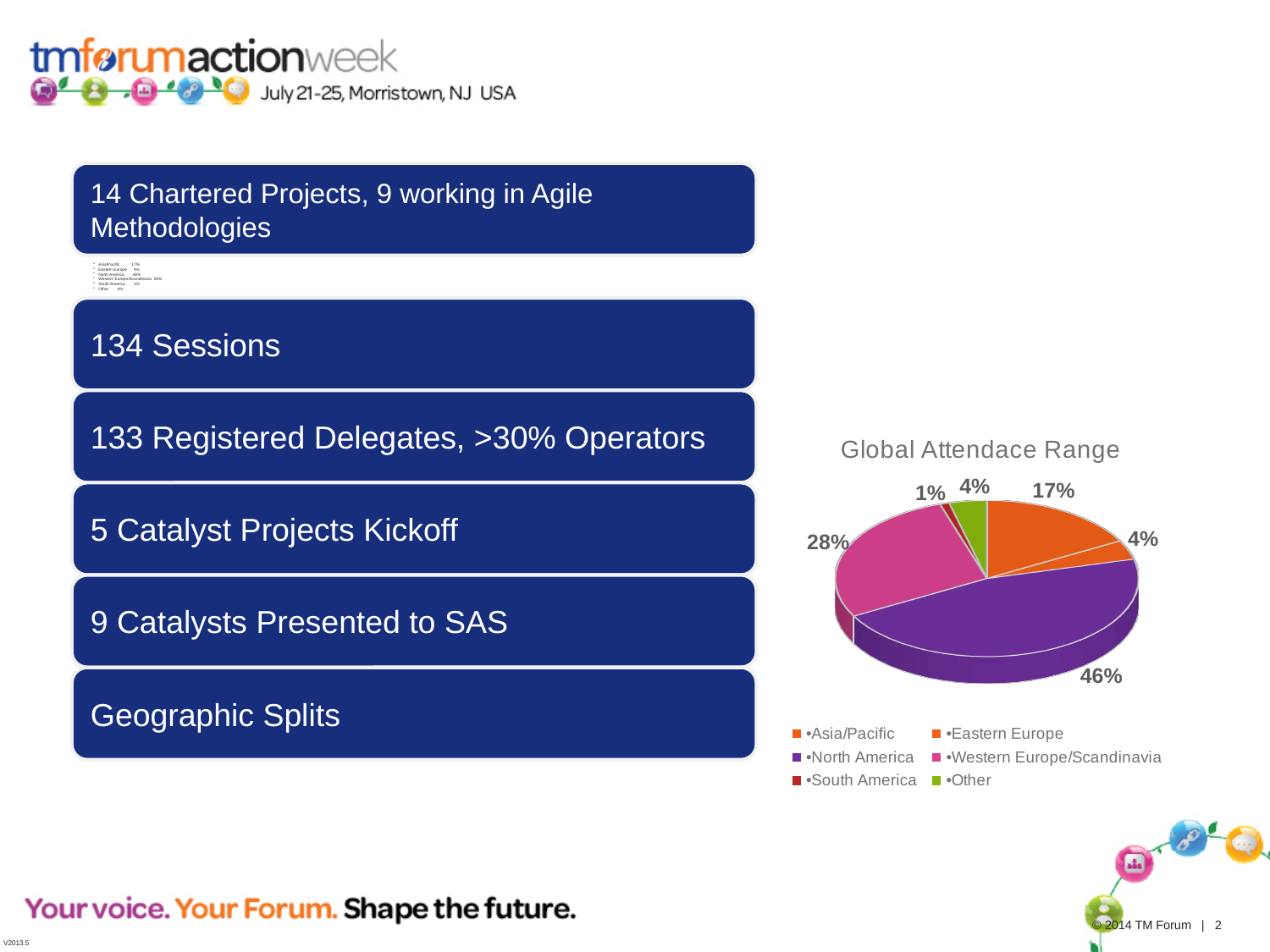

TAW Statistics
14 Chartered Projects, 9 working in Agile Methodologies
134 Sessions
133 Registered Delegates, >30% Operators
5 Catalyst Projects Kickoff
9 Catalysts Presented to SAS
Geographic Splits
Asia/Pacific 			17%
Eastern Europe  		  4%
North America 		 46%
Western Europe/Scandinavia  28%
South America 		  1%
Other				  4%

[unsupported chart]